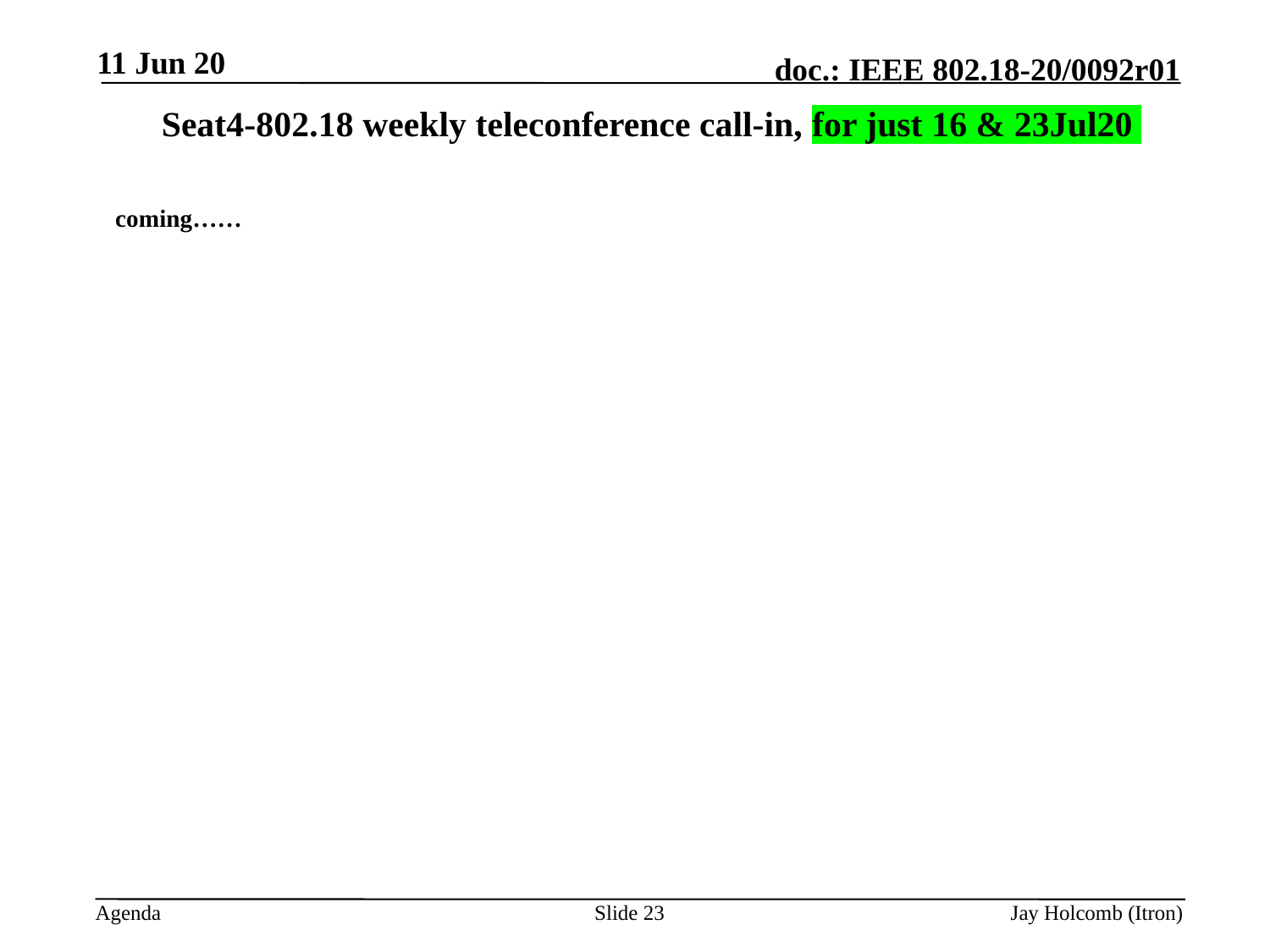

11 Jun 20
Seat4-802.18 weekly teleconference call-in, for just 16 & 23Jul20

 coming……
Slide 23
Jay Holcomb (Itron)